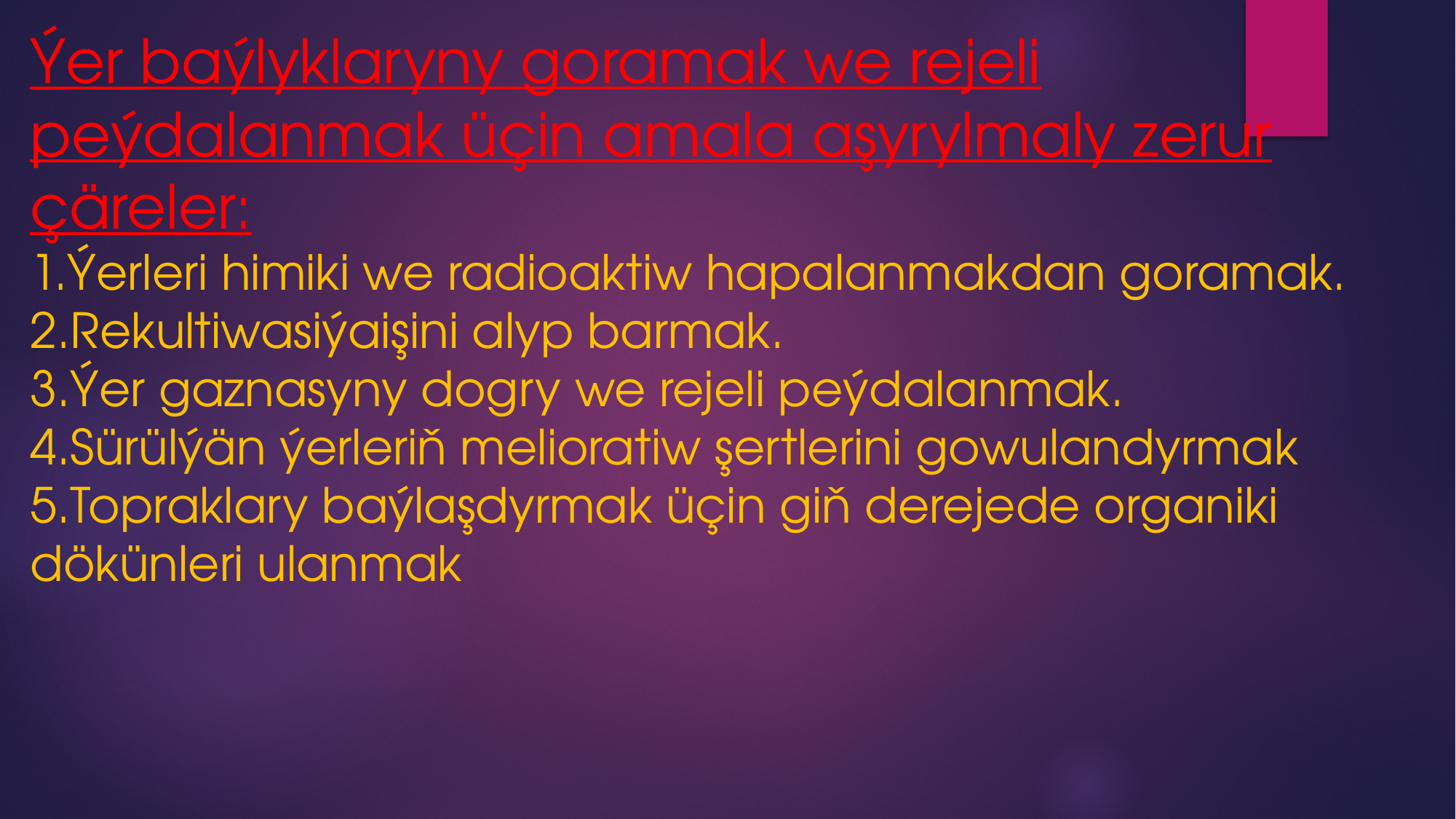

# Ýer baýlyklaryny goramak we rejeli peýdalanmak üçin amala aşyrylmaly zerur çäreler: 1.Ýerleri himiki we radioaktiw hapalanmakdan goramak. 2.Rekultiwasiýaişini alyp barmak. 3.Ýer gaznasyny dogry we rejeli peýdalanmak. 4.Sürülýän ýerleriň melioratiw şertlerini gowulandyrmak 5.Topraklary baýlaşdyrmak üçin giň derejede organiki dökünleri ulanmak